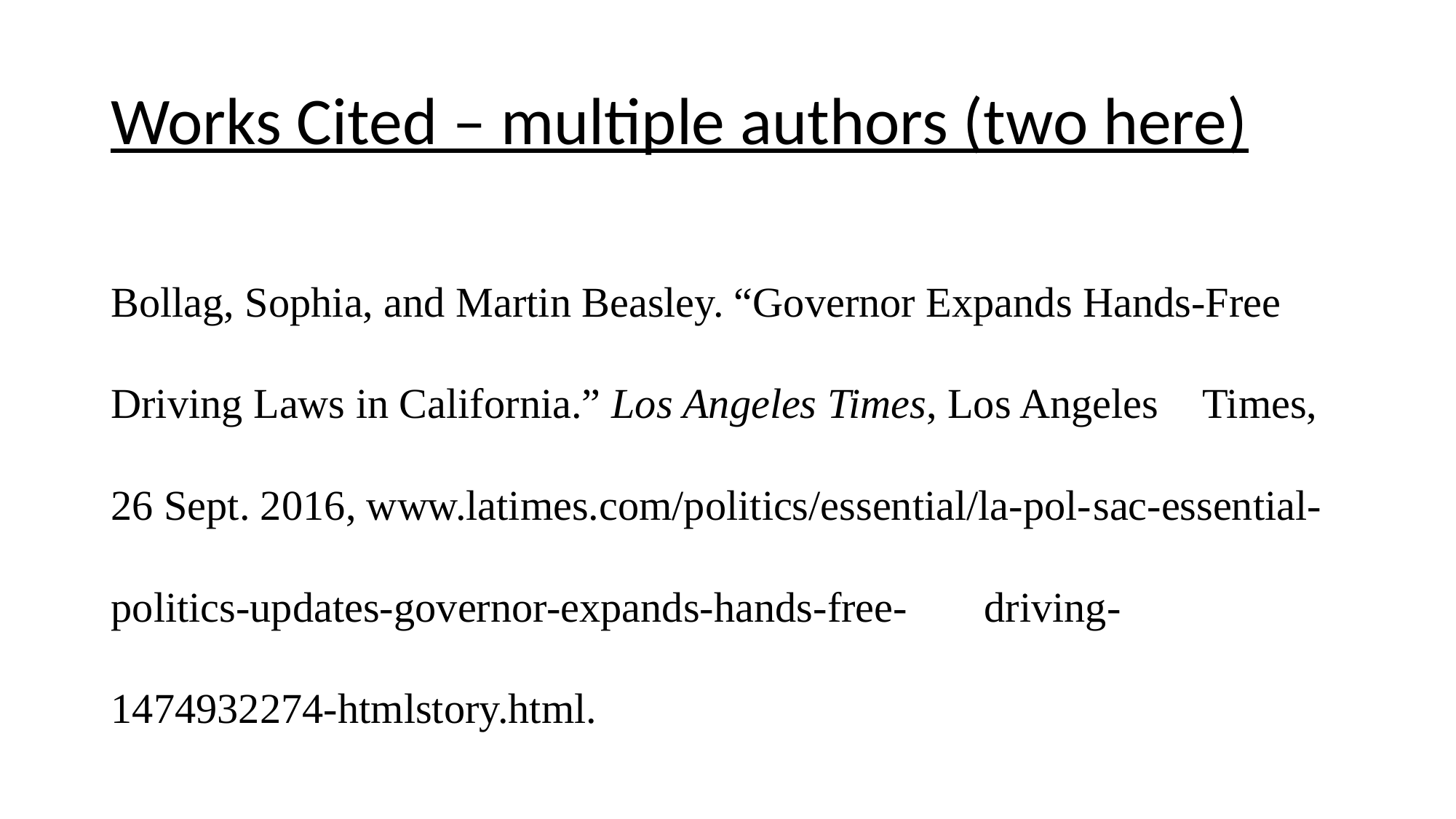

# Works Cited – multiple authors (two here)
Bollag, Sophia, and Martin Beasley. “Governor Expands Hands-Free 	Driving Laws in California.” Los Angeles Times, Los Angeles 	Times, 26 Sept. 2016, www.latimes.com/politics/essential/la-pol-	sac-essential-politics-updates-governor-expands-hands-free-	driving-1474932274-htmlstory.html.